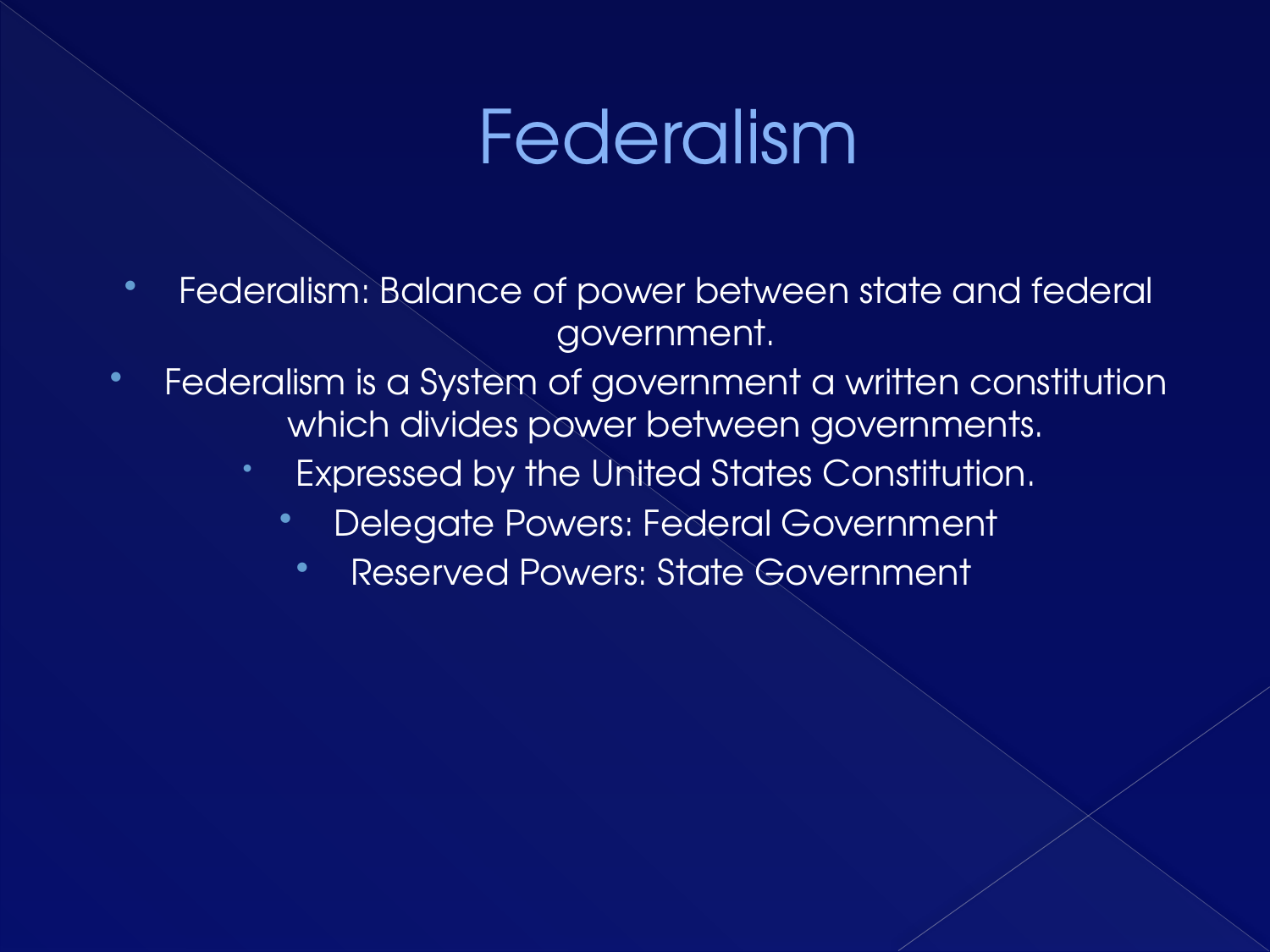

Federalism
Federalism: Balance of power between state and federal government.
Federalism is a System of government a written constitution which divides power between governments.
Expressed by the United States Constitution.
Delegate Powers: Federal Government
Reserved Powers: State Government